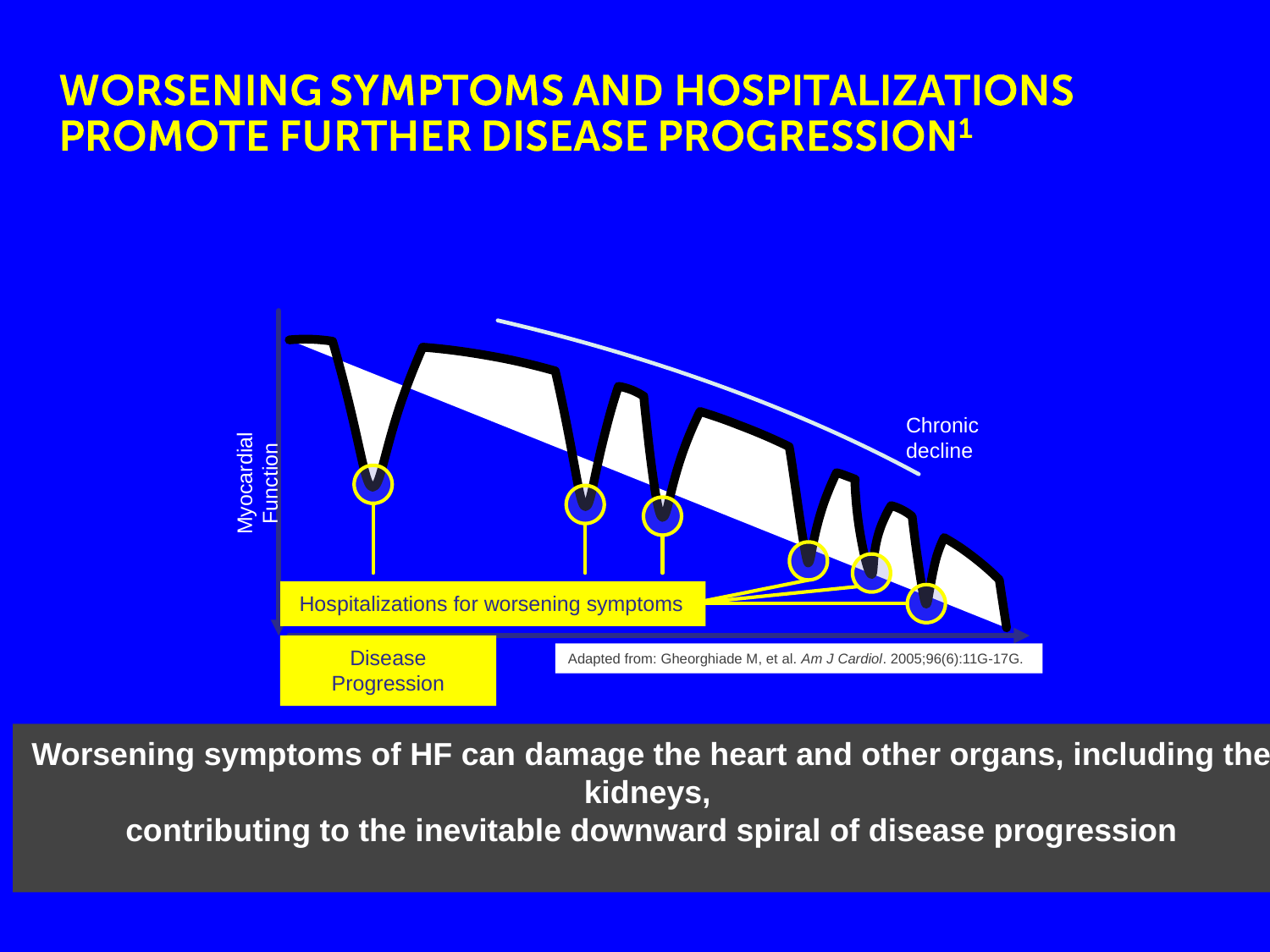

Chronic decline
Myocardial Function

Hospitalizations for worsening symptoms
Disease Progression
Adapted from: Gheorghiade M, et al. Am J Cardiol. 2005;96(6):11G-17G.
Worsening symptoms of HF can damage the heart and other organs, including the kidneys,
contributing to the inevitable downward spiral of disease progression